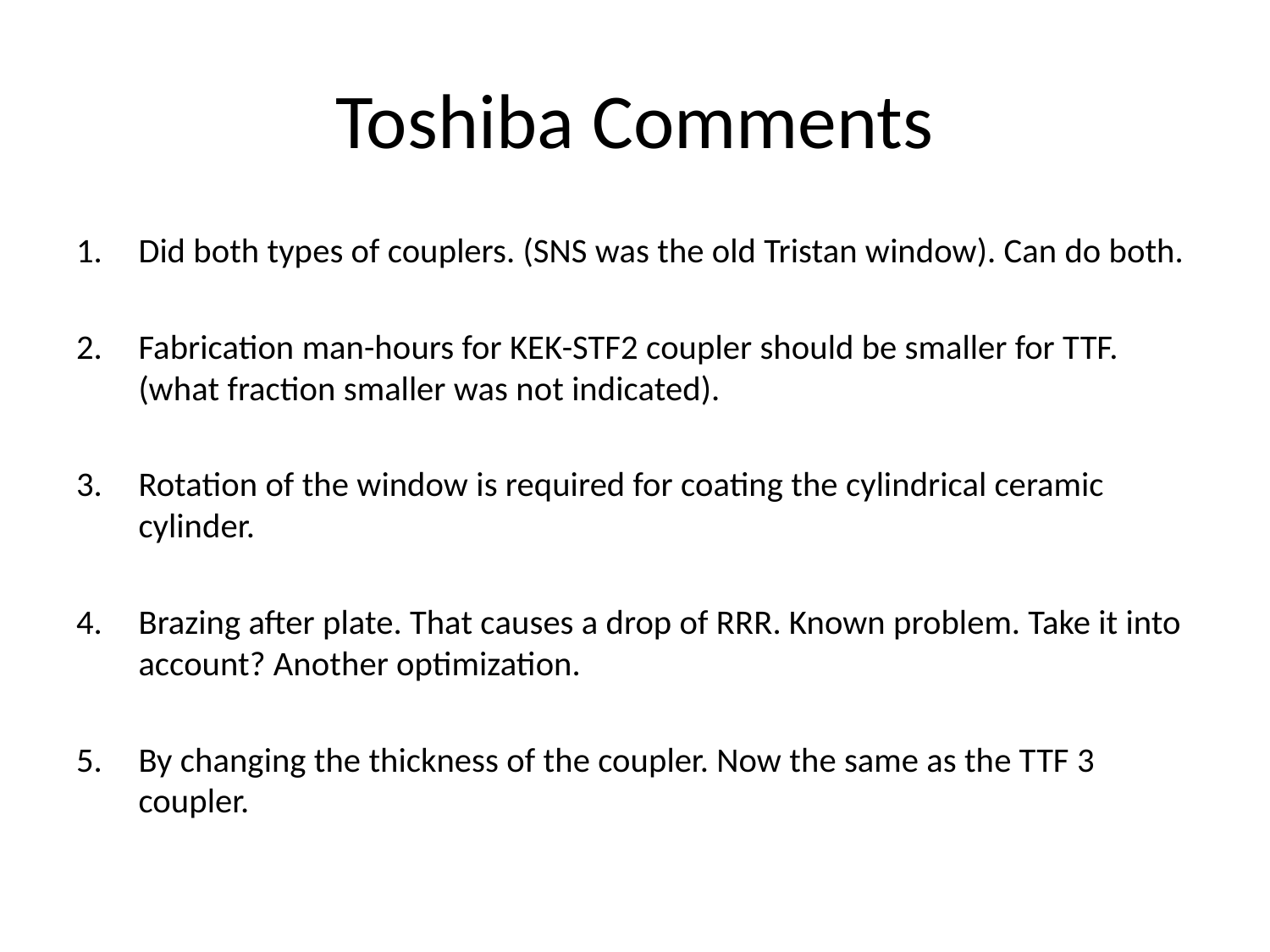

# Toshiba Comments
Did both types of couplers. (SNS was the old Tristan window). Can do both.

Fabrication man-hours for KEK-STF2 coupler should be smaller for TTF. (what fraction smaller was not indicated).

Rotation of the window is required for coating the cylindrical ceramic cylinder.

Brazing after plate. That causes a drop of RRR. Known problem. Take it into account? Another optimization.

By changing the thickness of the coupler. Now the same as the TTF 3 coupler.